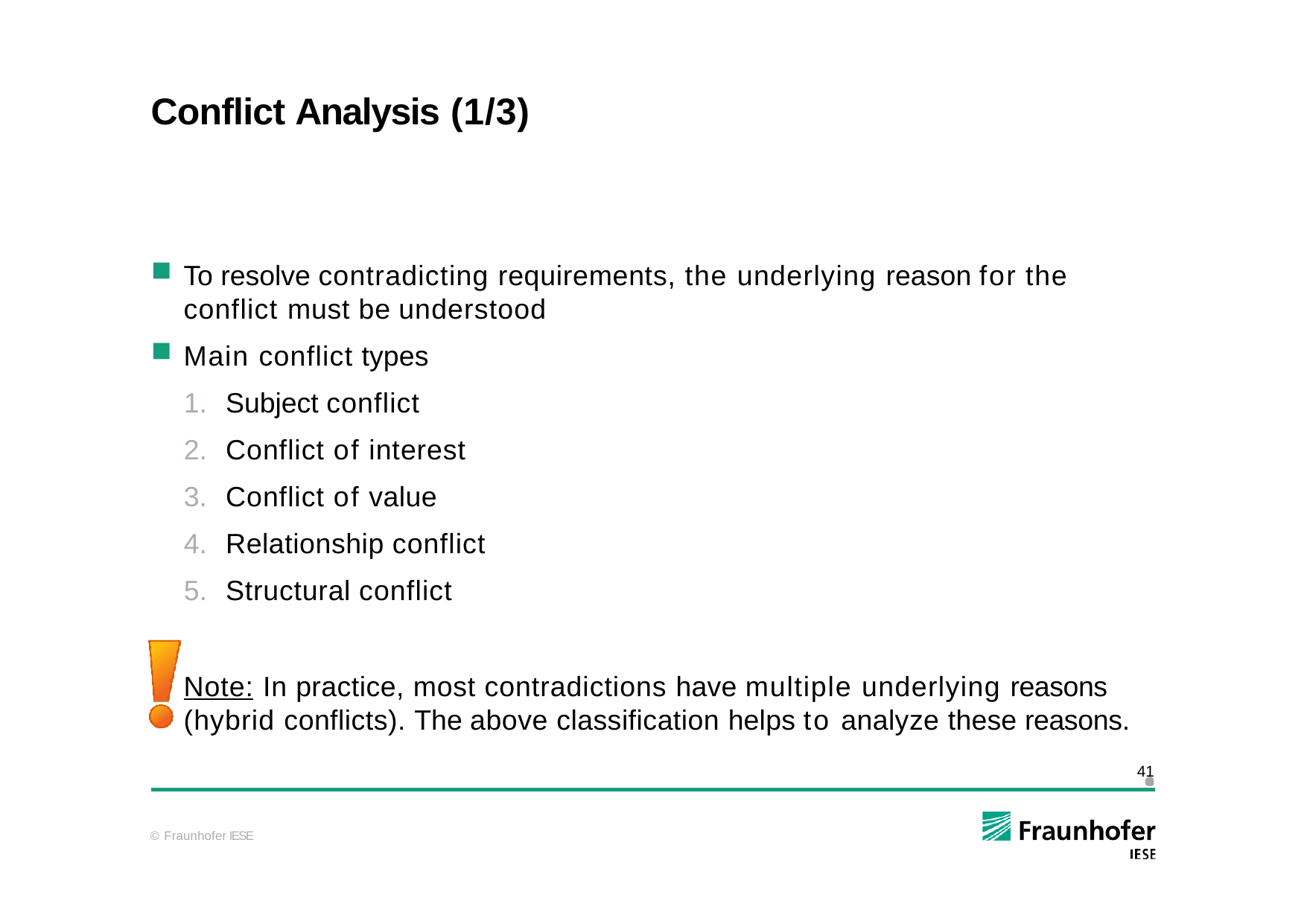

# Conflict Analysis (1/3)
To resolve contradicting requirements, the underlying reason for the  conflict must be understood
Main conflict types
Subject conflict
Conflict of interest
Conflict of value
Relationship conflict
Structural conflict

Note: In practice, most contradictions have multiple underlying reasons  (hybrid conflicts). The above classification helps to analyze these reasons.

41

© Fraunhofer IESE